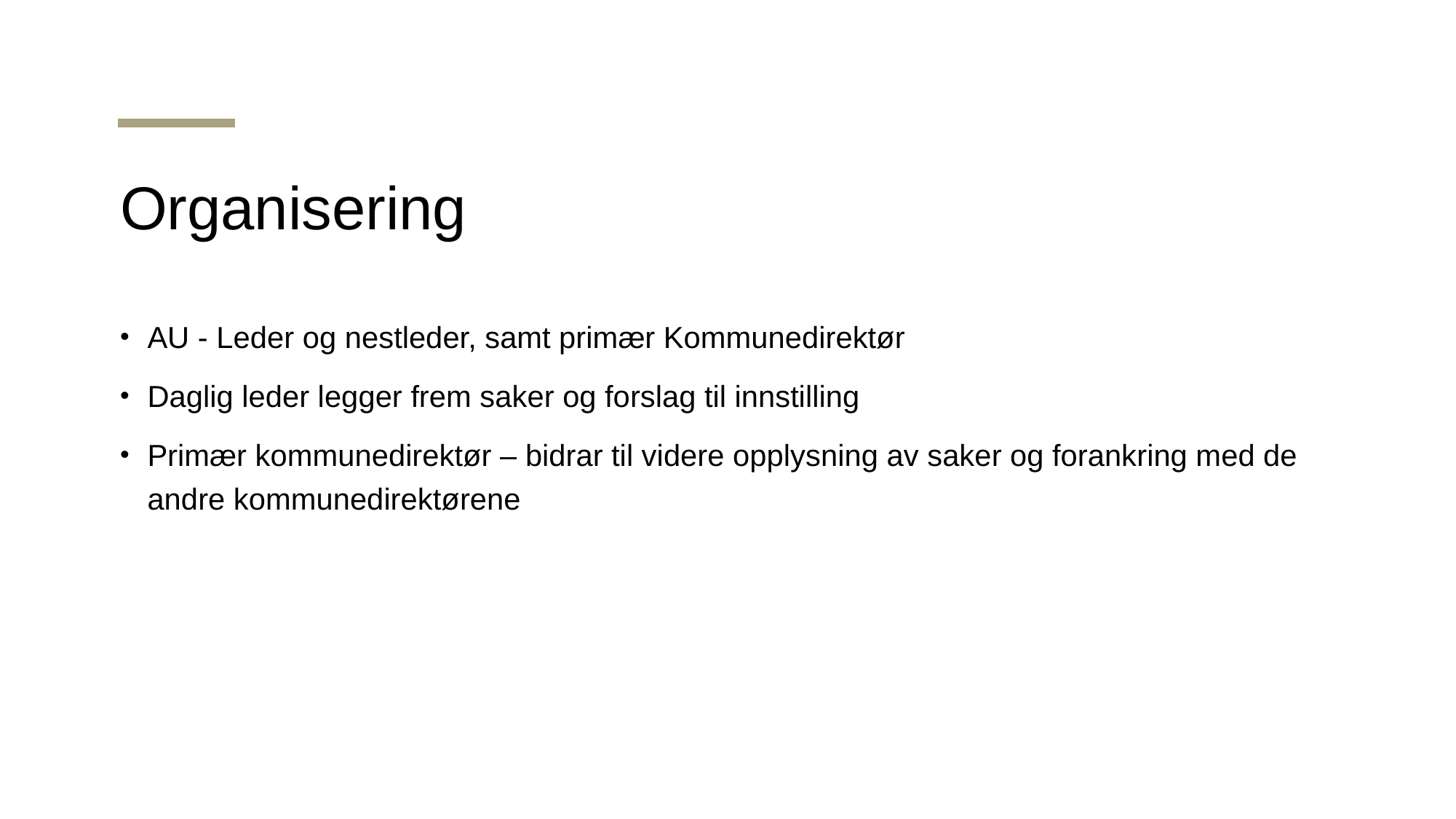

# Organisering
AU - Leder og nestleder, samt primær Kommunedirektør
Daglig leder legger frem saker og forslag til innstilling
Primær kommunedirektør – bidrar til videre opplysning av saker og forankring med de andre kommunedirektørene